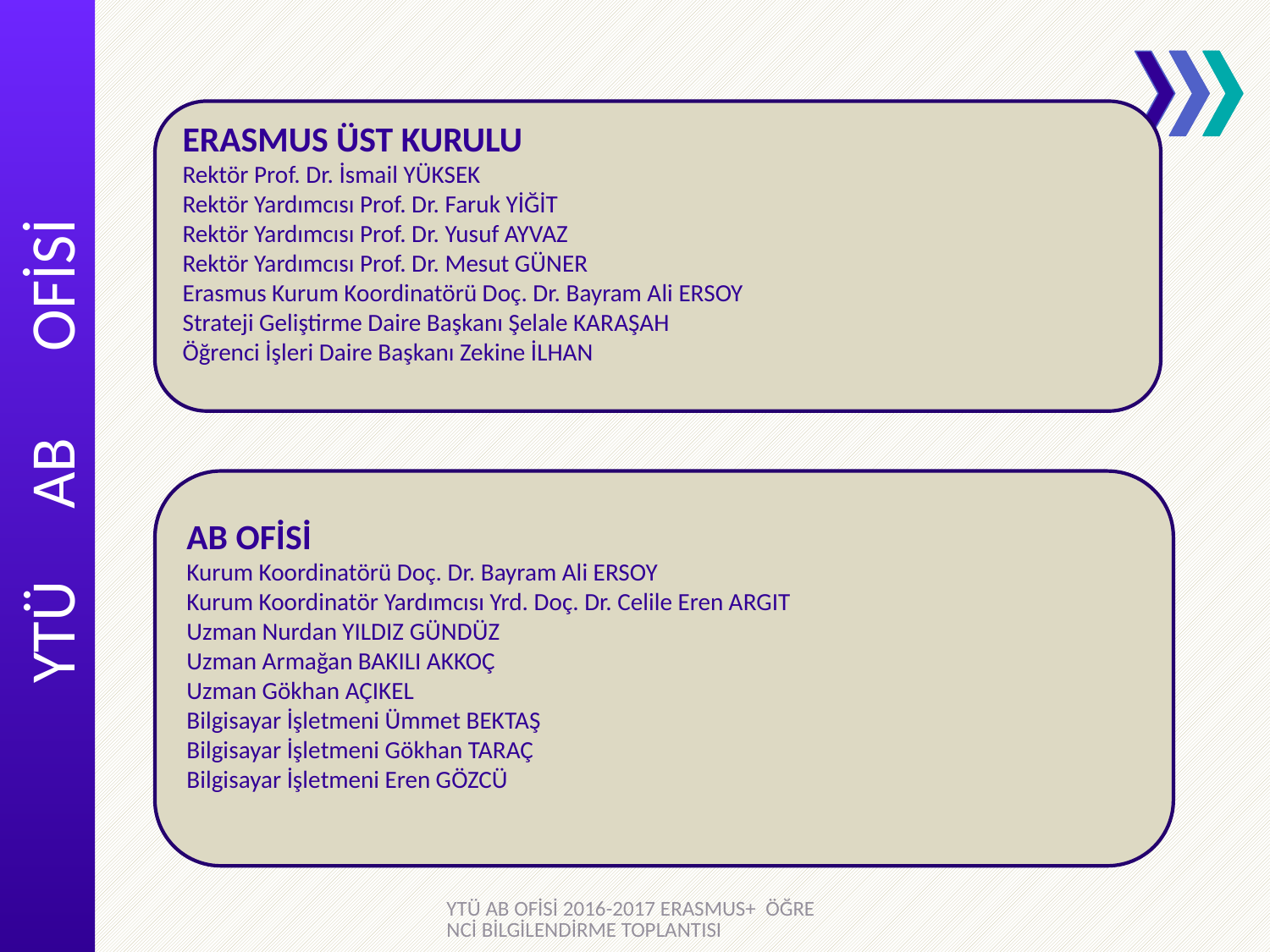

ERASMUS ÜST KURULU
Rektör Prof. Dr. İsmail YÜKSEK
Rektör Yardımcısı Prof. Dr. Faruk YİĞİT
Rektör Yardımcısı Prof. Dr. Yusuf AYVAZ
Rektör Yardımcısı Prof. Dr. Mesut GÜNER
Erasmus Kurum Koordinatörü Doç. Dr. Bayram Ali ERSOY
Strateji Geliştirme Daire Başkanı Şelale KARAŞAH
Öğrenci İşleri Daire Başkanı Zekine İLHAN

AB OFİSİ
Kurum Koordinatörü Doç. Dr. Bayram Ali ERSOY
Kurum Koordinatör Yardımcısı Yrd. Doç. Dr. Celile Eren ARGIT
Uzman Nurdan YILDIZ GÜNDÜZ
Uzman Armağan BAKILI AKKOÇ
Uzman Gökhan AÇIKEL
Bilgisayar İşletmeni Ümmet BEKTAŞ
Bilgisayar İşletmeni Gökhan TARAÇ
Bilgisayar İşletmeni Eren GÖZCÜ

YTÜ AB OFİSİ 2016-2017 ERASMUS+  ÖĞRENCİ BİLGİLENDİRME TOPLANTISI